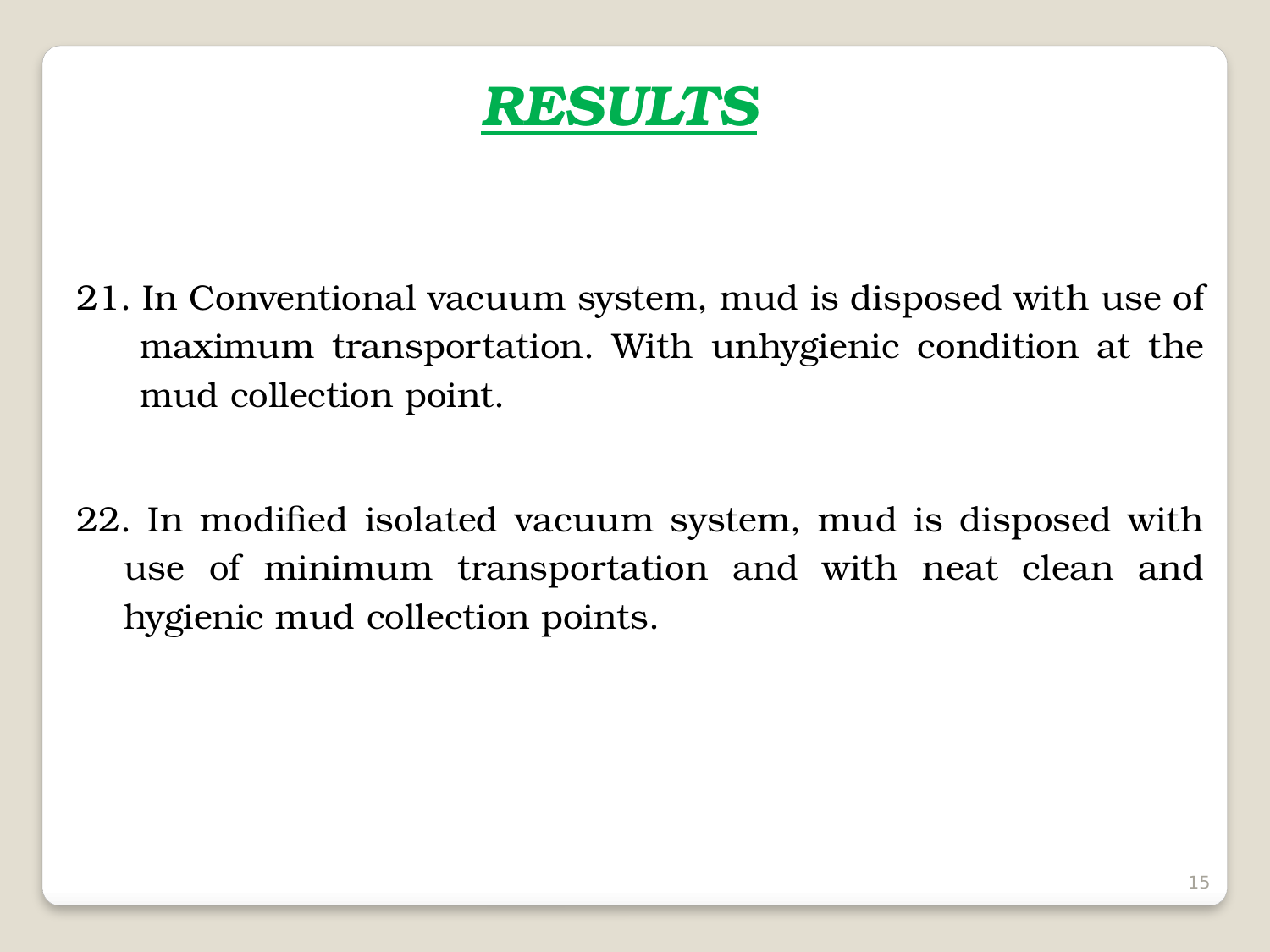

RESULTS
21. In Conventional vacuum system, mud is disposed with use of maximum transportation. With unhygienic condition at the mud collection point.

22. In modified isolated vacuum system, mud is disposed with use of minimum transportation and with neat clean and hygienic mud collection points.

15